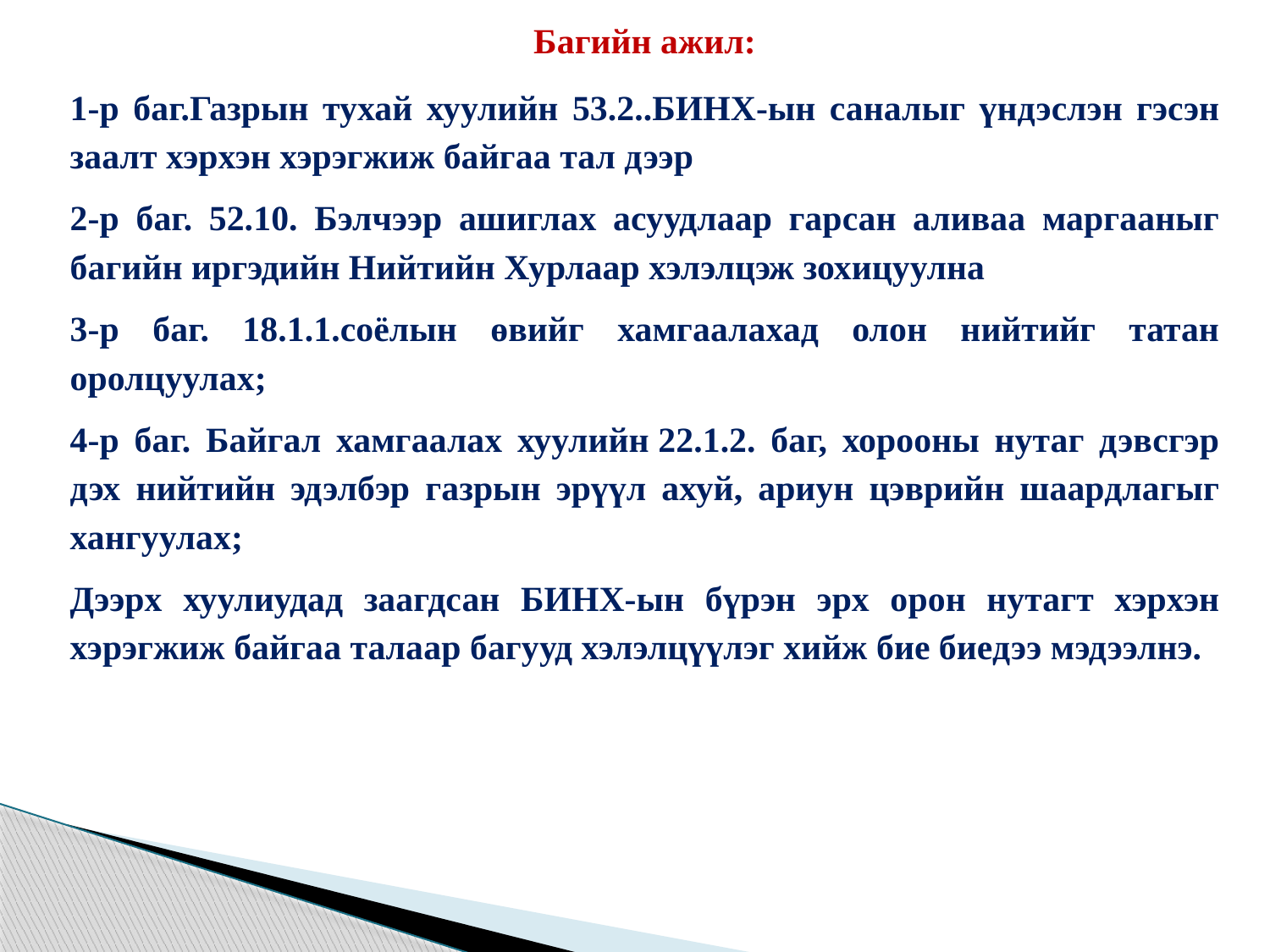

Багийн ажил:
1-р баг.Газрын тухай хуулийн 53.2..БИНХ-ын саналыг үндэслэн гэсэн заалт хэрхэн хэрэгжиж байгаа тал дээр
2-р баг. 52.10. Бэлчээр ашиглах асуудлаар гарсан аливаа маргааныг багийн иргэдийн Нийтийн Хурлаар хэлэлцэж зохицуулна
3-р баг. 18.1.1.соёлын өвийг хамгаалахад олон нийтийг татан оролцуулах;
4-р баг. Байгал хамгаалах хуулийн 22.1.2. баг, хорооны нутаг дэвсгэр дэх нийтийн эдэлбэр газрын эрүүл ахуй, ариун цэврийн шаардлагыг хангуулах;
Дээрх хуулиудад заагдсан БИНХ-ын бүрэн эрх орон нутагт хэрхэн хэрэгжиж байгаа талаар багууд хэлэлцүүлэг хийж бие биедээ мэдээлнэ.